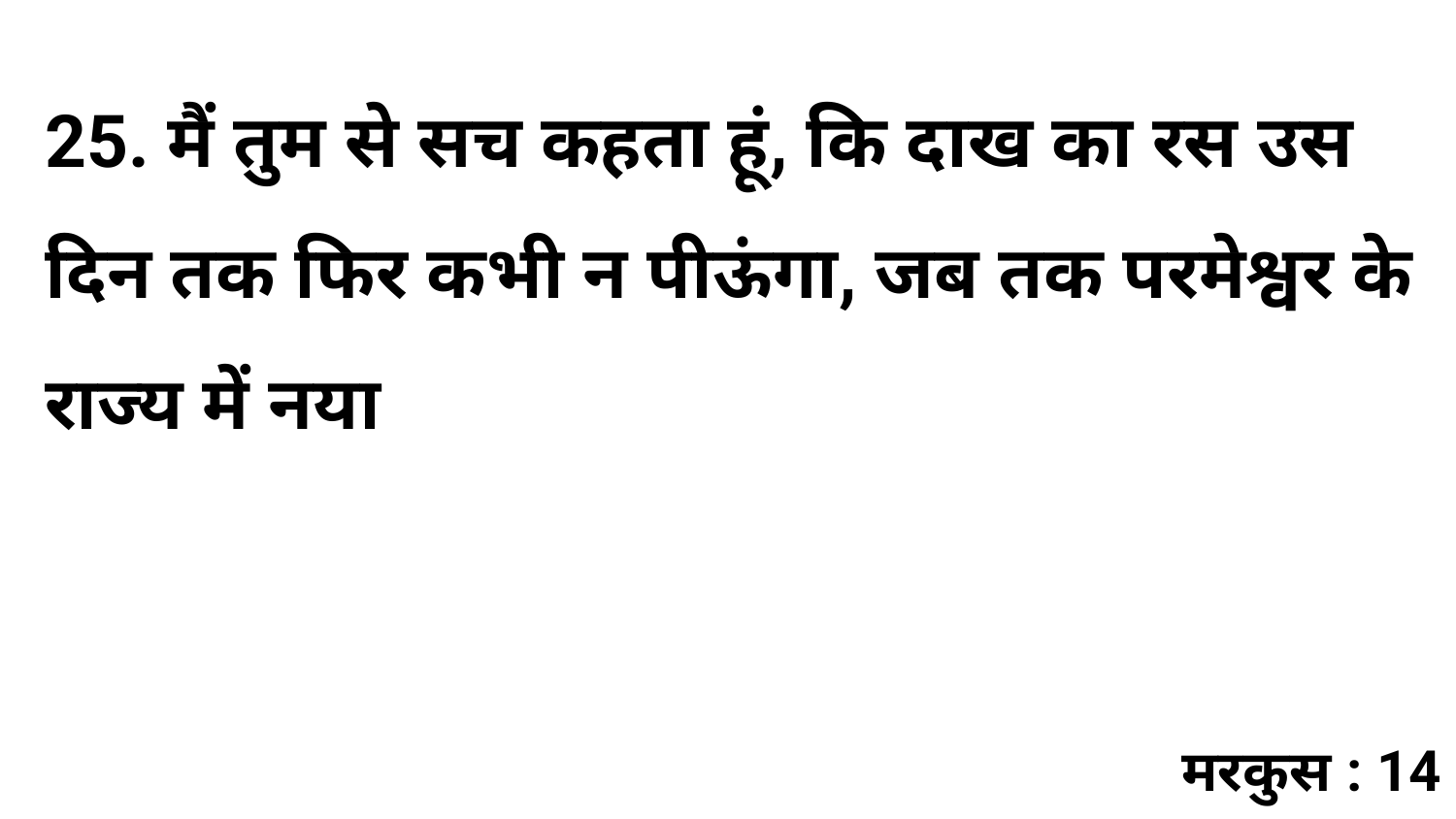

25. मैं तुम से सच कहता हूं, कि दाख का रस उस दिन तक फिर कभी न पीऊंगा, जब तक परमेश्वर के राज्य में नया
मरकुस : 14